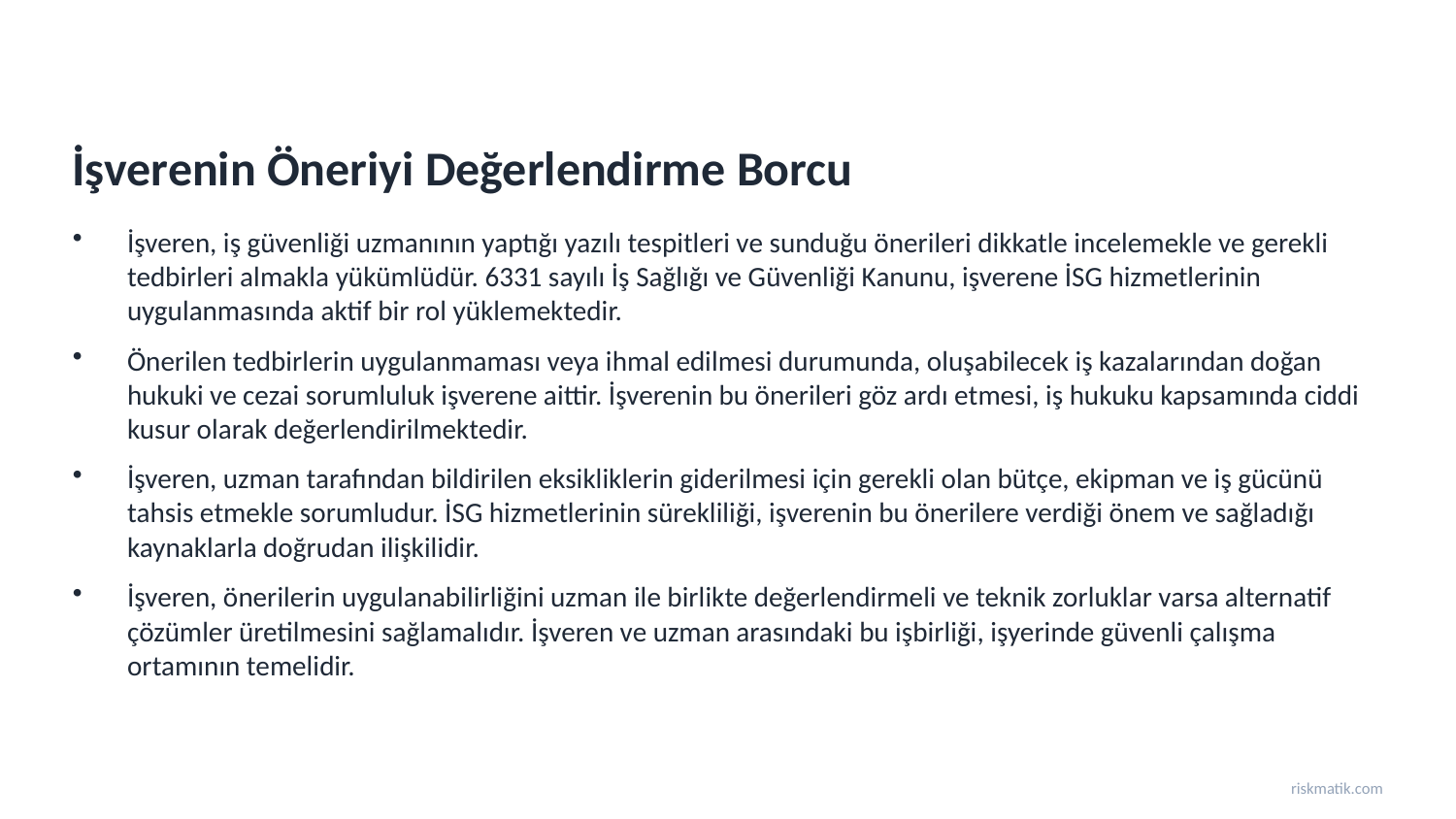

İşverenin Öneriyi Değerlendirme Borcu
İşveren, iş güvenliği uzmanının yaptığı yazılı tespitleri ve sunduğu önerileri dikkatle incelemekle ve gerekli tedbirleri almakla yükümlüdür. 6331 sayılı İş Sağlığı ve Güvenliği Kanunu, işverene İSG hizmetlerinin uygulanmasında aktif bir rol yüklemektedir.
Önerilen tedbirlerin uygulanmaması veya ihmal edilmesi durumunda, oluşabilecek iş kazalarından doğan hukuki ve cezai sorumluluk işverene aittir. İşverenin bu önerileri göz ardı etmesi, iş hukuku kapsamında ciddi kusur olarak değerlendirilmektedir.
İşveren, uzman tarafından bildirilen eksikliklerin giderilmesi için gerekli olan bütçe, ekipman ve iş gücünü tahsis etmekle sorumludur. İSG hizmetlerinin sürekliliği, işverenin bu önerilere verdiği önem ve sağladığı kaynaklarla doğrudan ilişkilidir.
İşveren, önerilerin uygulanabilirliğini uzman ile birlikte değerlendirmeli ve teknik zorluklar varsa alternatif çözümler üretilmesini sağlamalıdır. İşveren ve uzman arasındaki bu işbirliği, işyerinde güvenli çalışma ortamının temelidir.
riskmatik.com